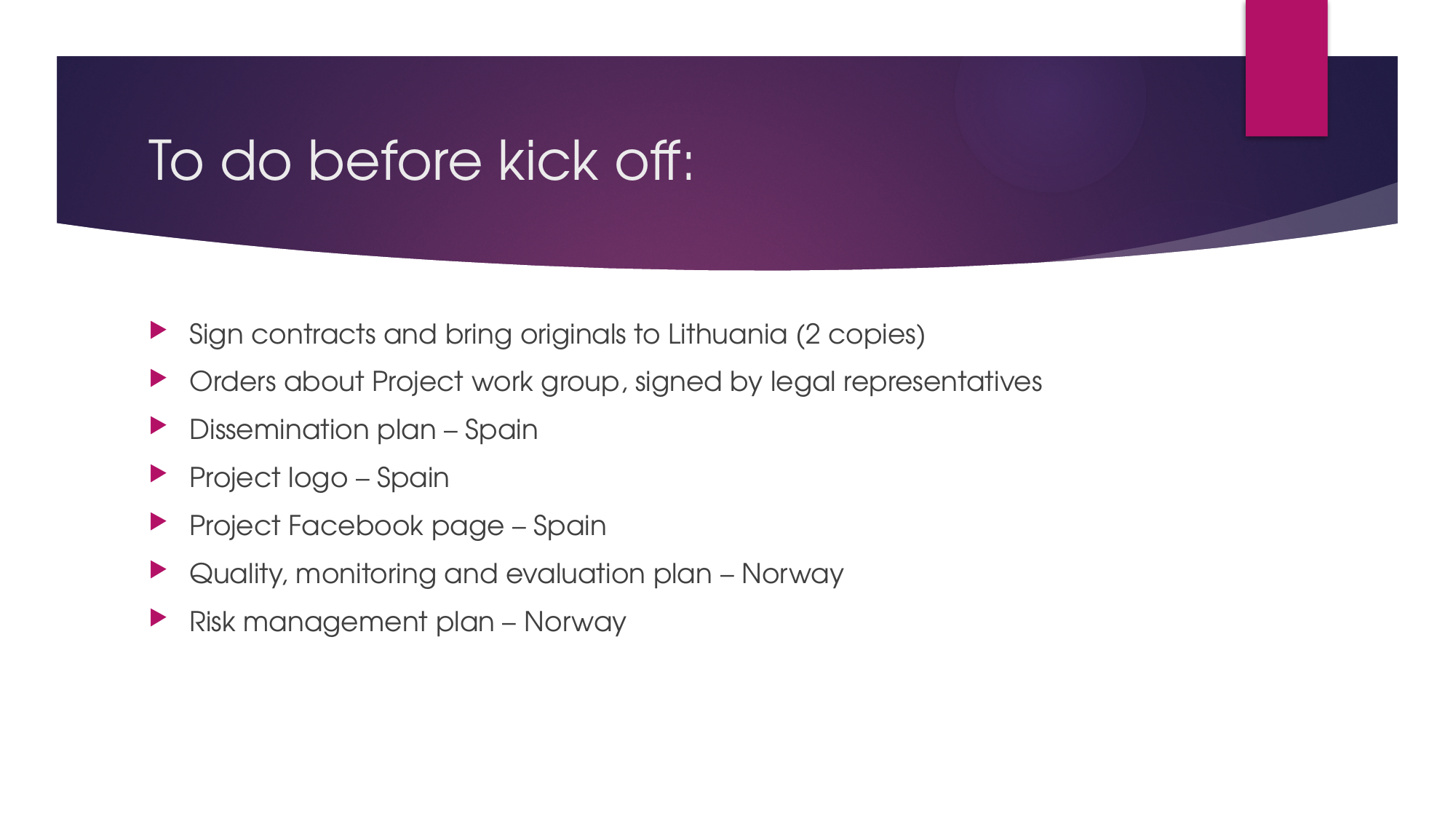

# To do before kick off:
Sign contracts and bring originals to Lithuania (2 copies)
Orders about Project work group, signed by legal representatives
Dissemination plan – Spain
Project logo – Spain
Project Facebook page – Spain
Quality, monitoring and evaluation plan – Norway
Risk management plan – Norway